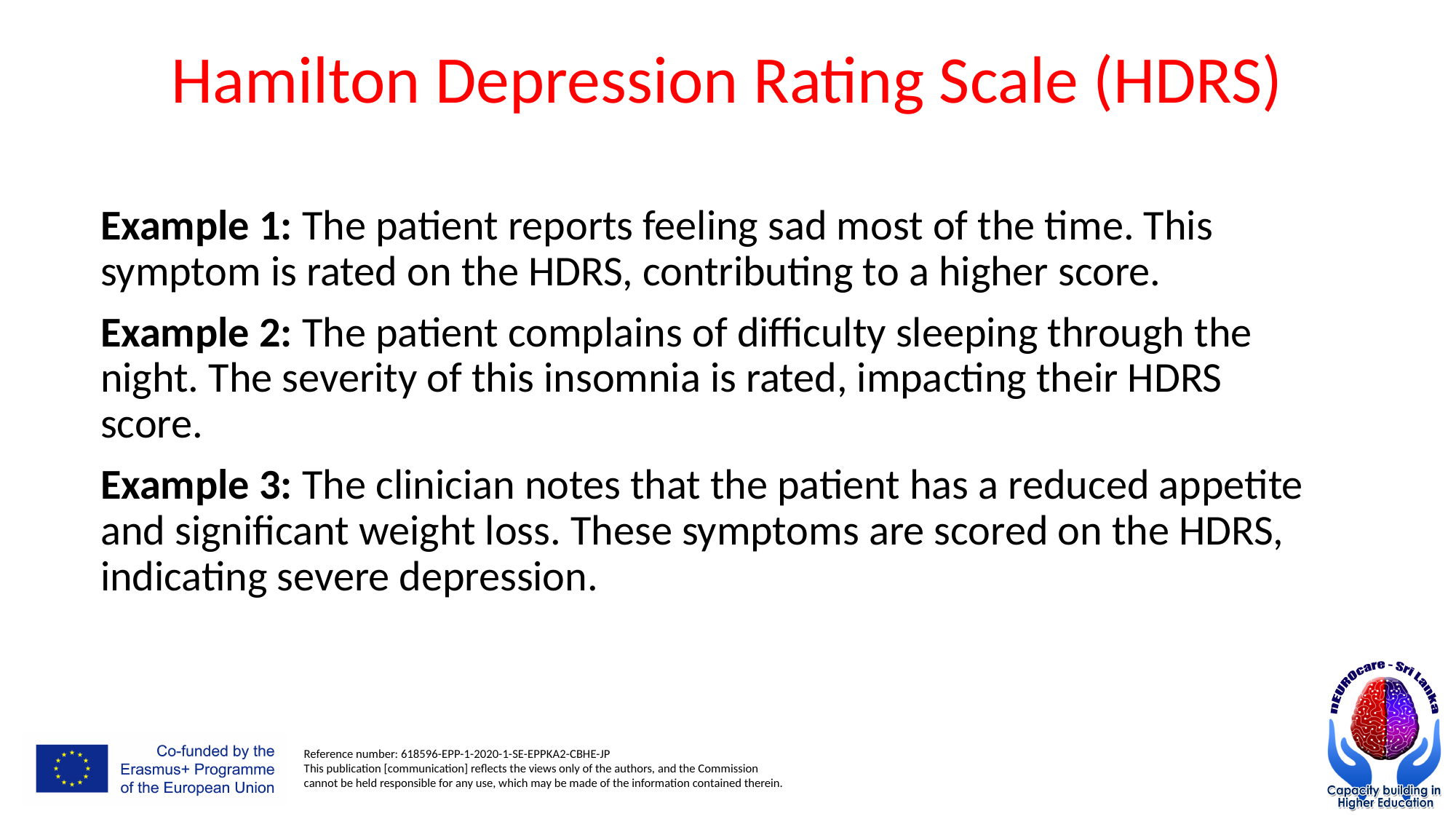

# Hamilton Depression Rating Scale (HDRS)
Example 1: The patient reports feeling sad most of the time. This symptom is rated on the HDRS, contributing to a higher score.
Example 2: The patient complains of difficulty sleeping through the night. The severity of this insomnia is rated, impacting their HDRS score.
Example 3: The clinician notes that the patient has a reduced appetite and significant weight loss. These symptoms are scored on the HDRS, indicating severe depression.